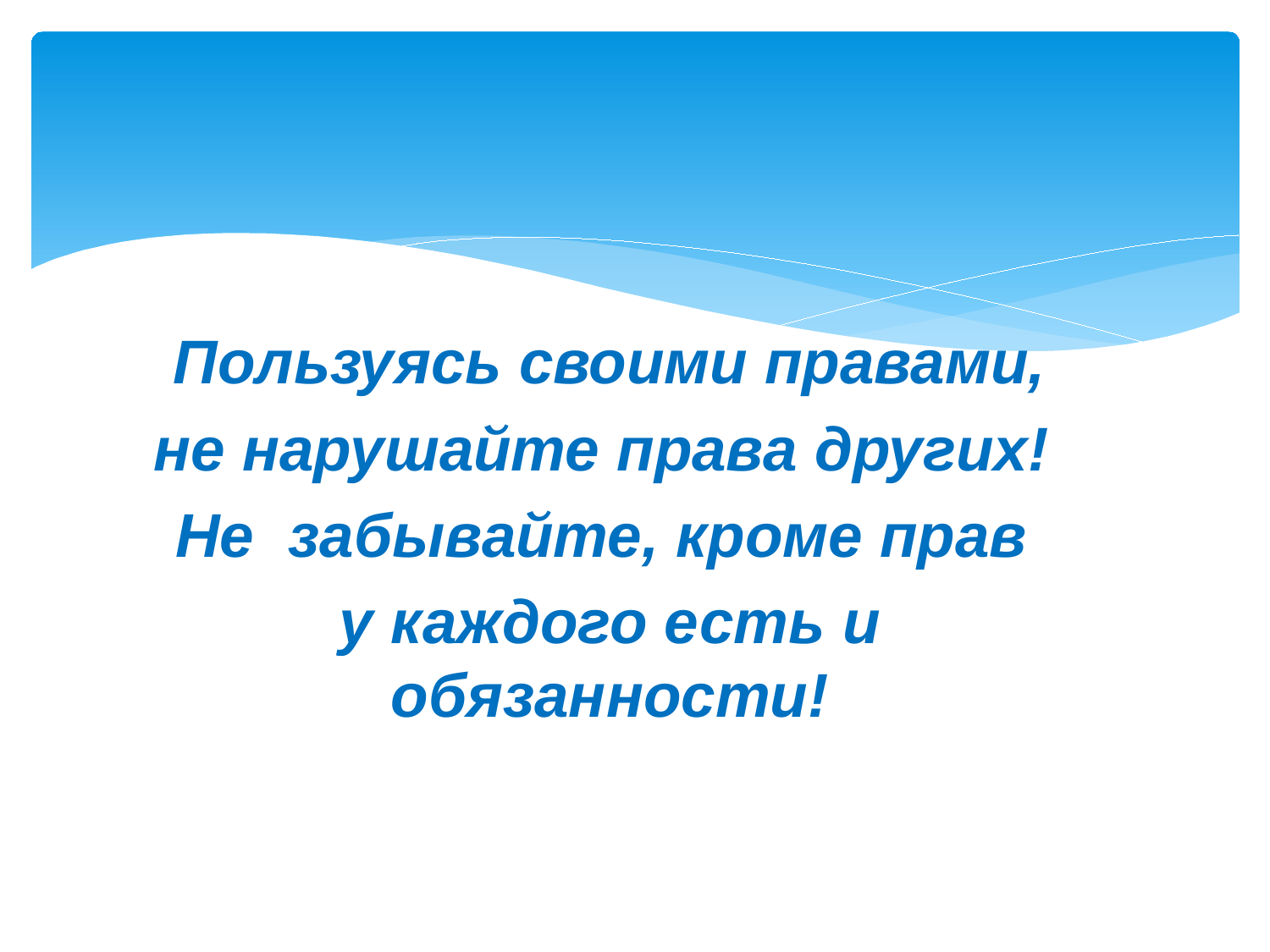

Пользуясь своими правами,
не нарушайте права других!
Не  забывайте, кроме прав
у каждого есть и обязанности!